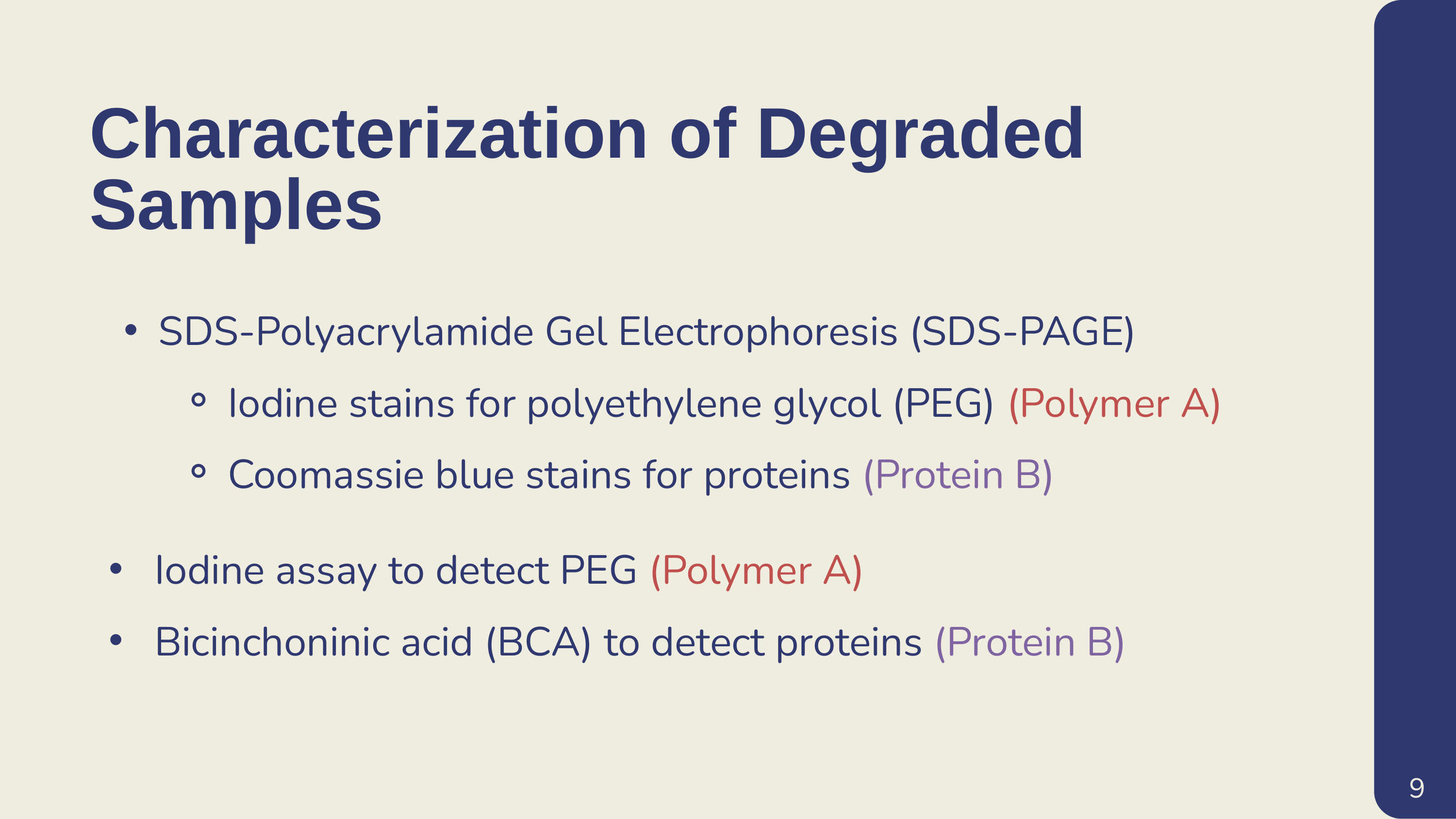

Characterization of Degraded Samples
SDS-Polyacrylamide Gel Electrophoresis (SDS-PAGE)
Iodine stains for polyethylene glycol (PEG) (Polymer A)
Coomassie blue stains for proteins (Protein B)
Iodine assay to detect PEG (Polymer A)
Bicinchoninic acid (BCA) to detect proteins (Protein B)
9